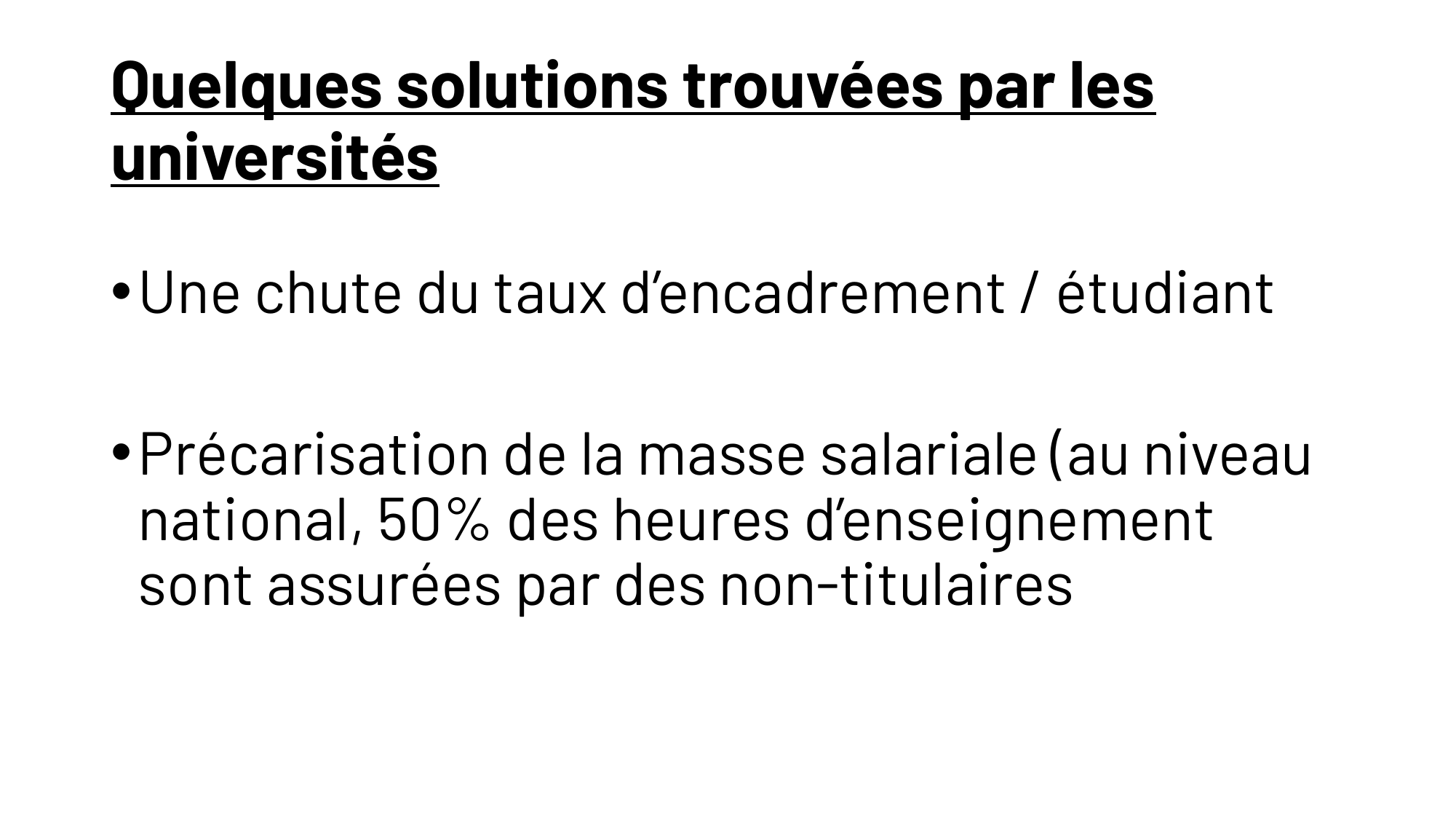

# Quelques solutions trouvées par les universités
Une chute du taux d’encadrement / étudiant

Précarisation de la masse salariale (au niveau national, 50% des heures d’enseignement sont assurées par des non-titulaires